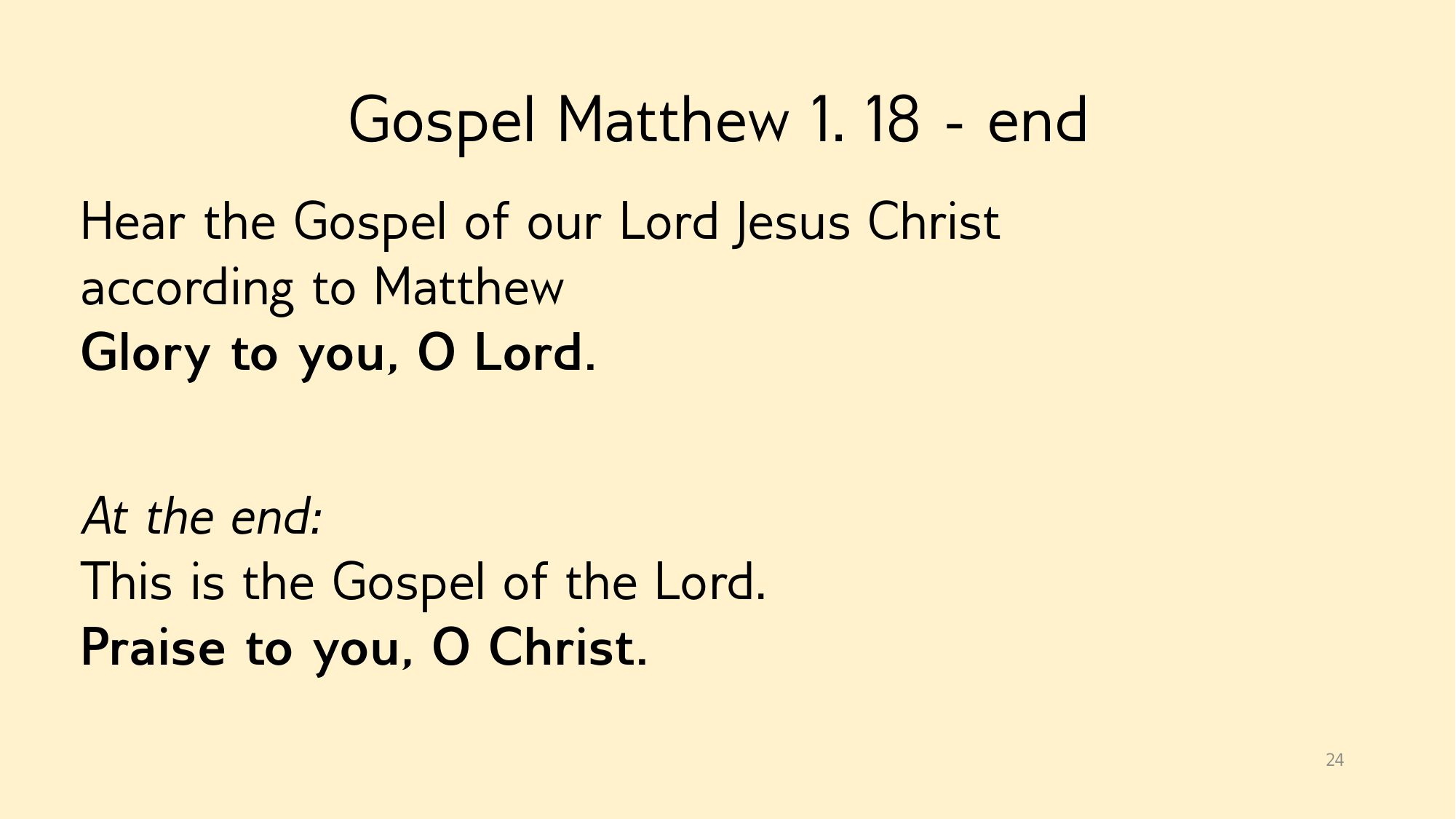

Gospel Matthew 1. 18 - end
Hear the Gospel of our Lord Jesus Christ
according to Matthew
Glory to you, O Lord.

At the end:
This is the Gospel of the Lord.
Praise to you, O Christ.
24